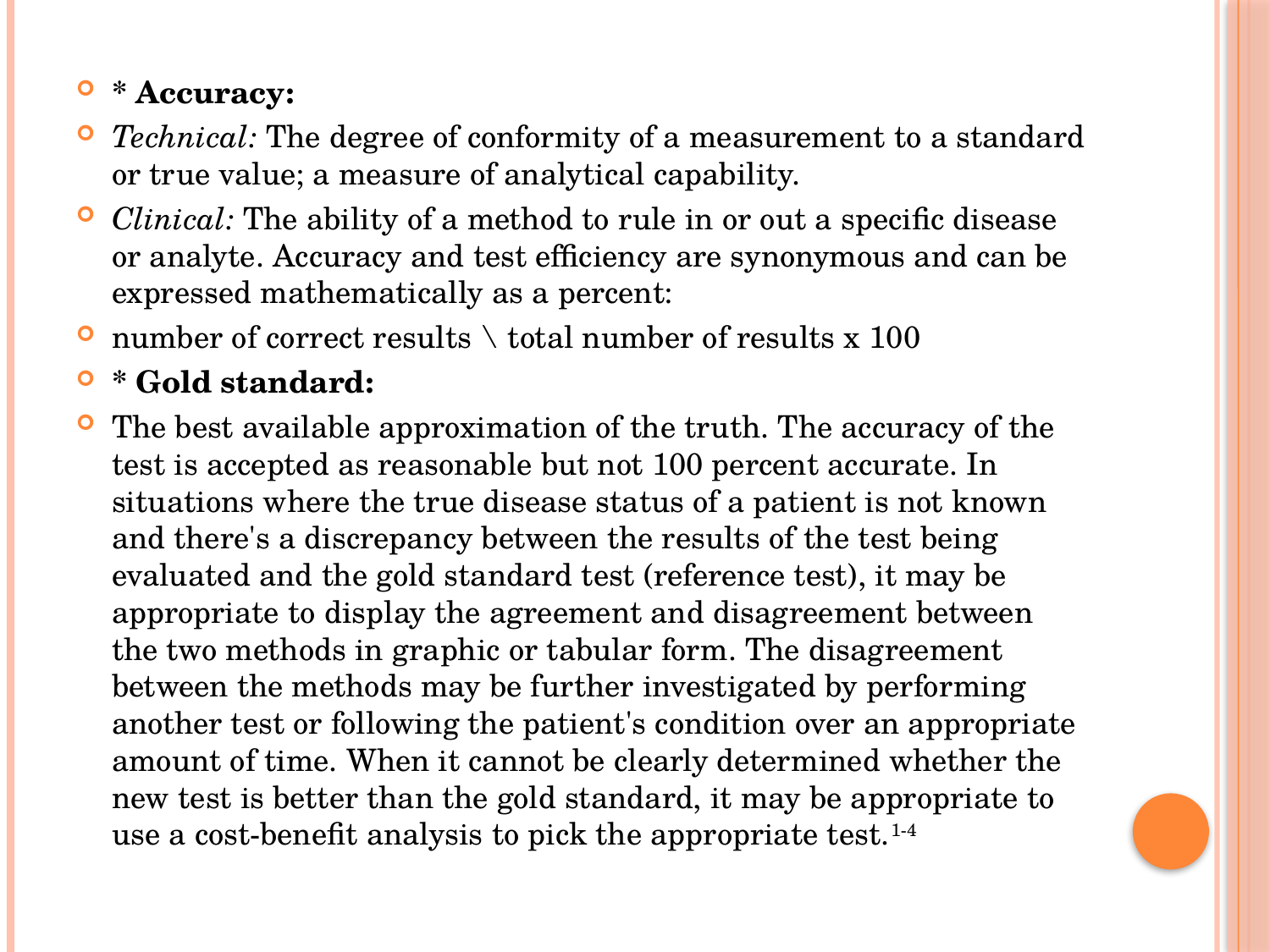

* Accuracy:
Technical: The degree of conformity of a measurement to a standard or true value; a measure of analytical capability.
Clinical: The ability of a method to rule in or out a specific disease or analyte. Accuracy and test efficiency are synonymous and can be expressed mathematically as a percent:
number of correct results \ total number of results x 100
* Gold standard:
The best available approximation of the truth. The accuracy of the test is accepted as reasonable but not 100 percent accurate. In situations where the true disease status of a patient is not known and there's a discrepancy between the results of the test being evaluated and the gold standard test (reference test), it may be appropriate to display the agreement and disagreement between the two methods in graphic or tabular form. The disagreement between the methods may be further investigated by performing another test or following the patient's condition over an appropriate amount of time. When it cannot be clearly determined whether the new test is better than the gold standard, it may be appropriate to use a cost-benefit analysis to pick the appropriate test.1-4